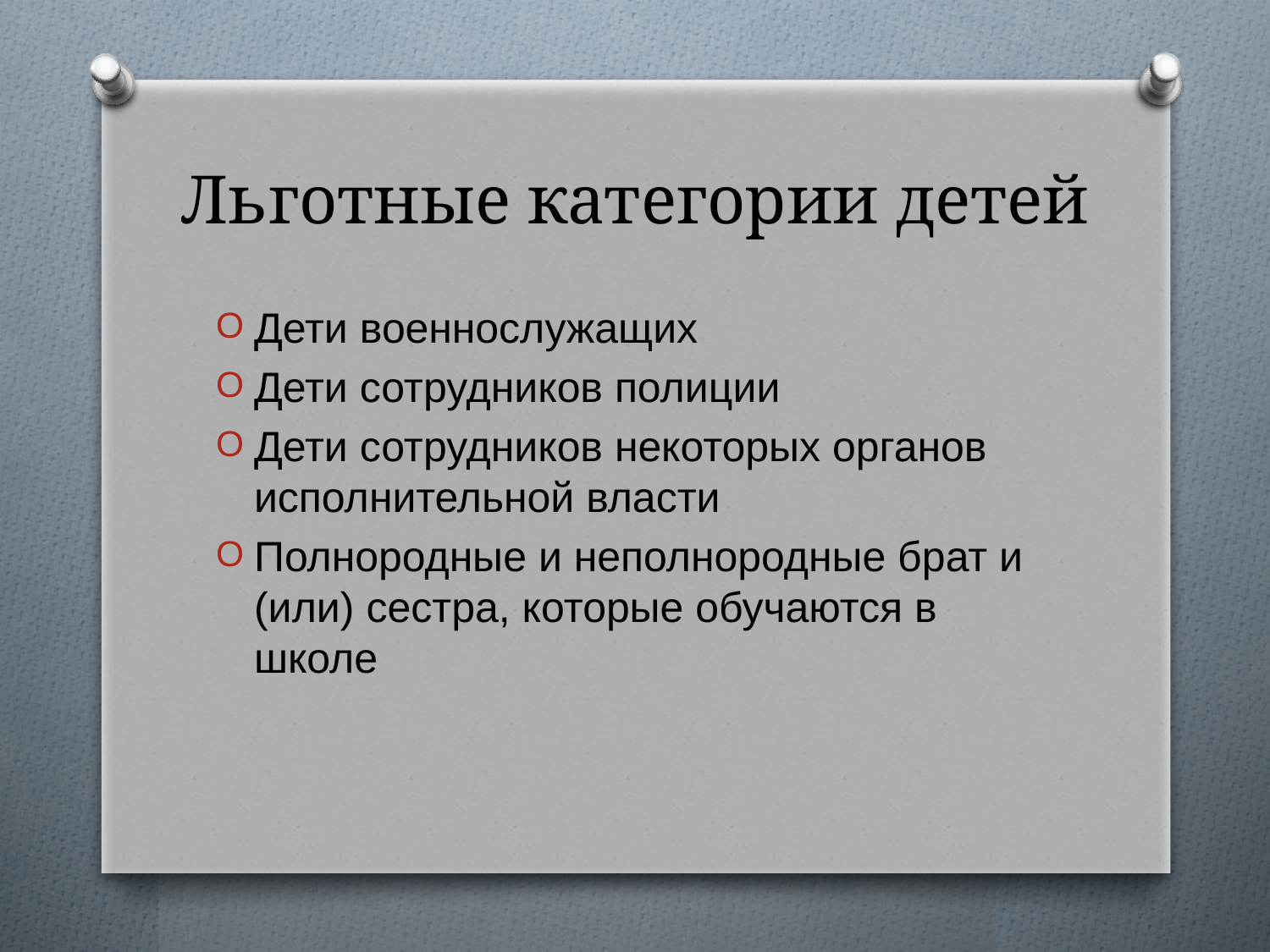

# Льготные категории детей
Дети военнослужащих
Дети сотрудников полиции
Дети сотрудников некоторых органов исполнительной власти
Полнородные и неполнородные брат и (или) сестра, которые обучаются в школе